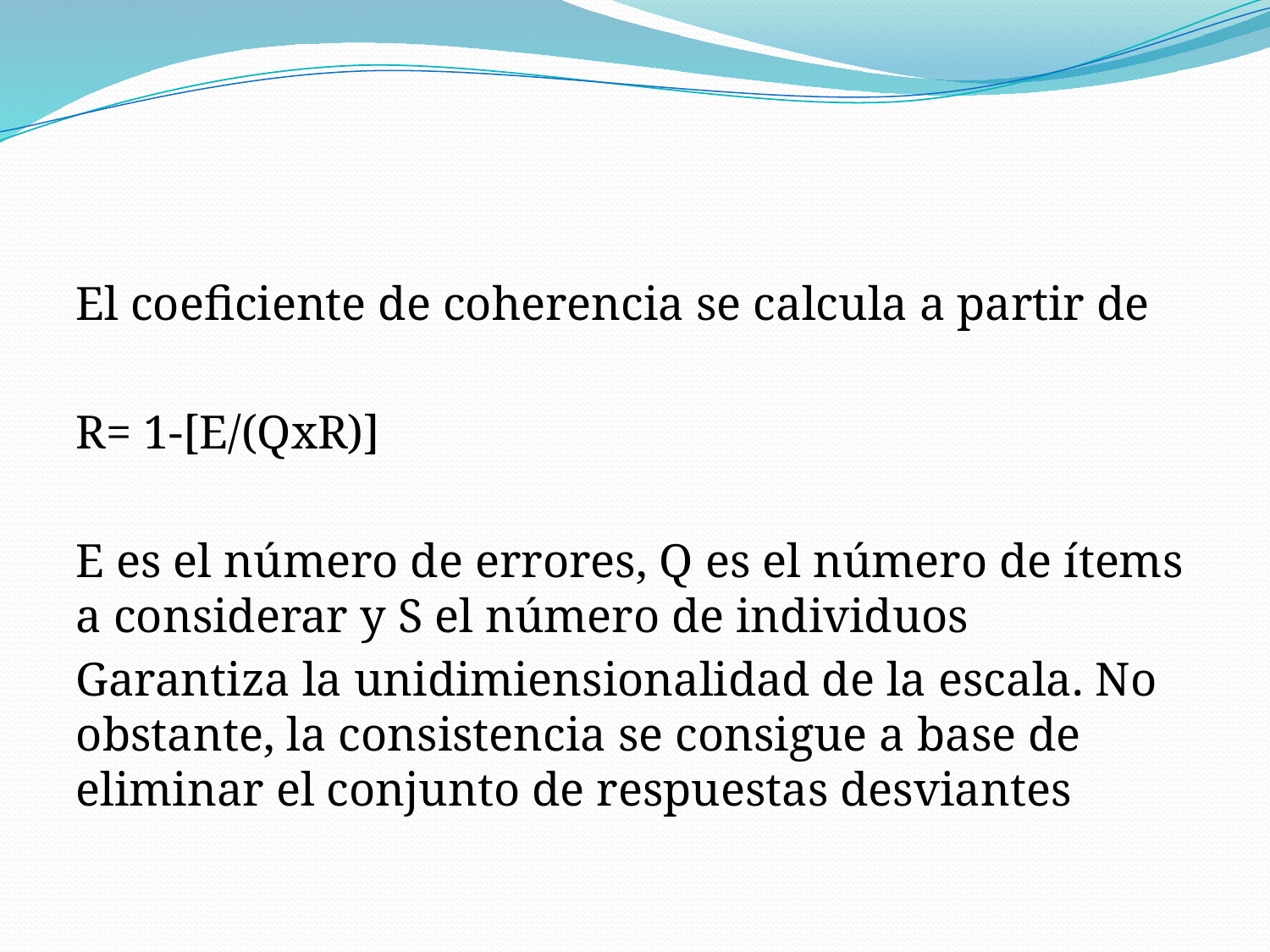

#
El coeficiente de coherencia se calcula a partir de

R= 1-[E/(QxR)]

E es el número de errores, Q es el número de ítems a considerar y S el número de individuos
Garantiza la unidimiensionalidad de la escala. No obstante, la consistencia se consigue a base de eliminar el conjunto de respuestas desviantes